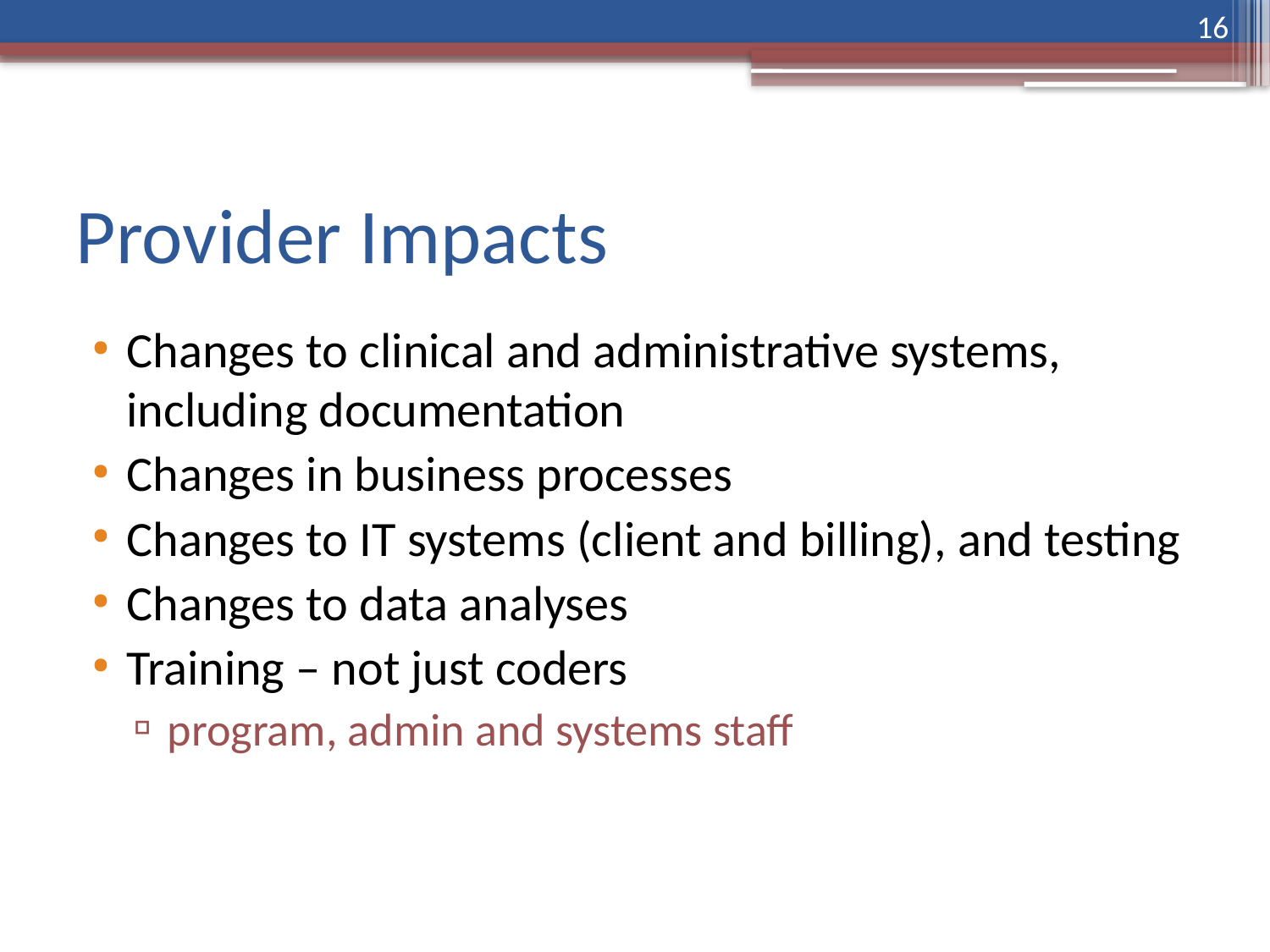

16
# Provider Impacts
Changes to clinical and administrative systems, including documentation
Changes in business processes
Changes to IT systems (client and billing), and testing
Changes to data analyses
Training – not just coders
program, admin and systems staff